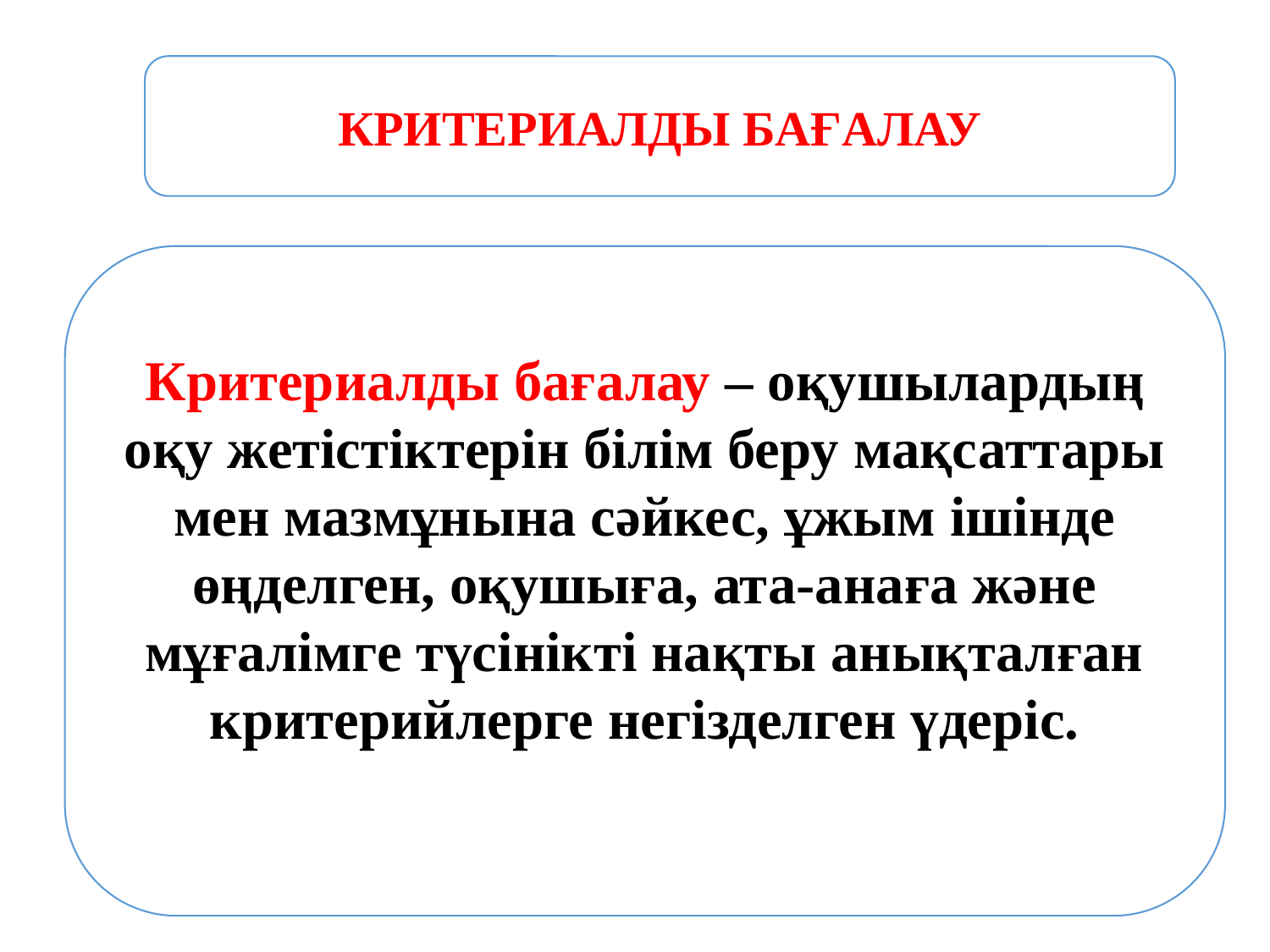

#
КРИТЕРИАЛДЫ БАҒАЛАУ
Критериалды бағалау – оқушылардың оқу жетістіктерін білім беру мақсаттары мен мазмұнына сәйкес, ұжым ішінде өңделген, оқушыға, ата-анаға және мұғалімге түсінікті нақты анықталған критерийлерге негізделген үдеріс.